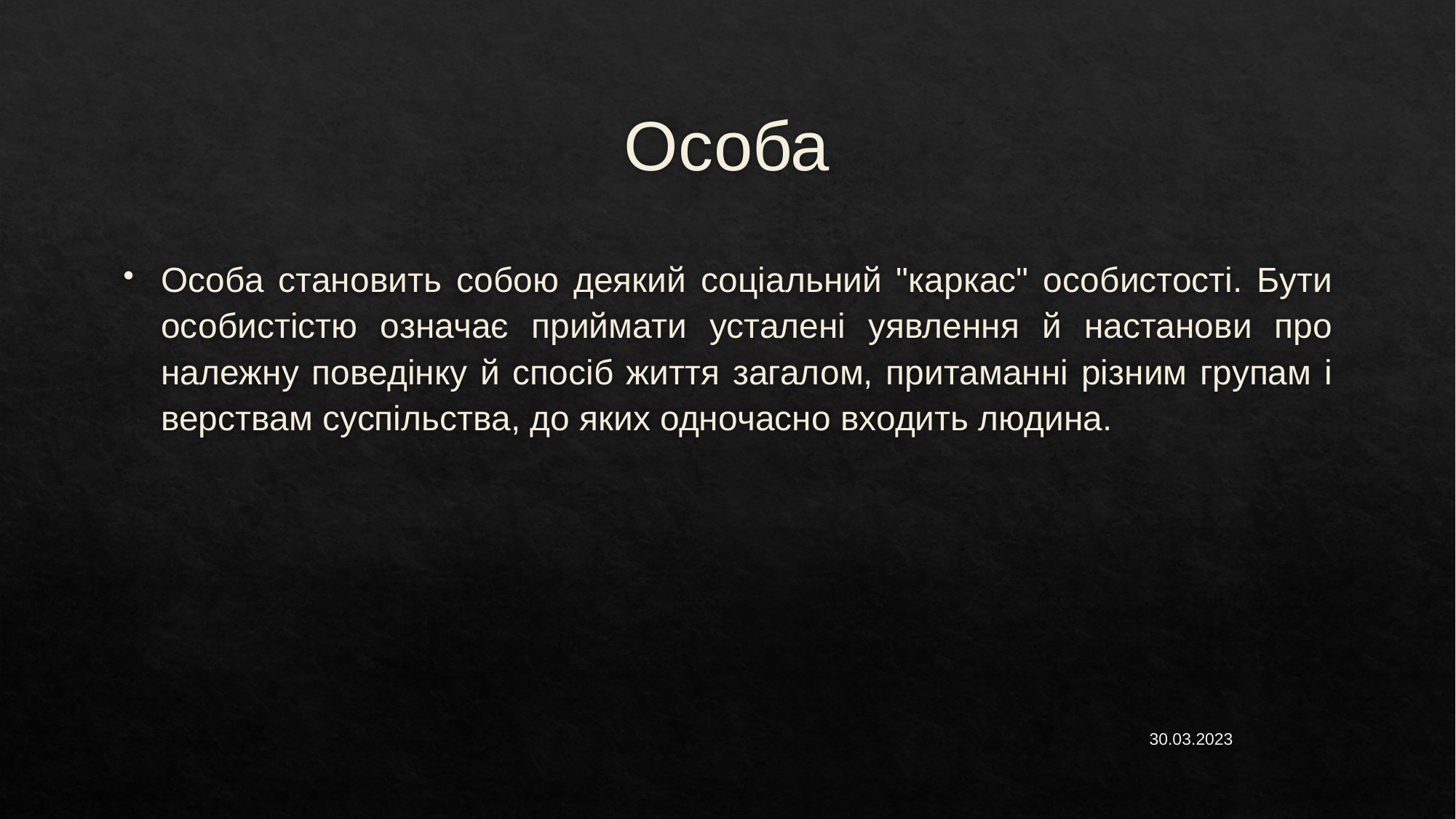

# Особа
Особа становить собою деякий соціальний "каркас" особистості. Бути особистістю означає приймати усталені уявлення й настанови про належну поведінку й спосіб життя загалом, притаманні різним групам і верствам суспільства, до яких одночасно входить людина.
30.03.2023